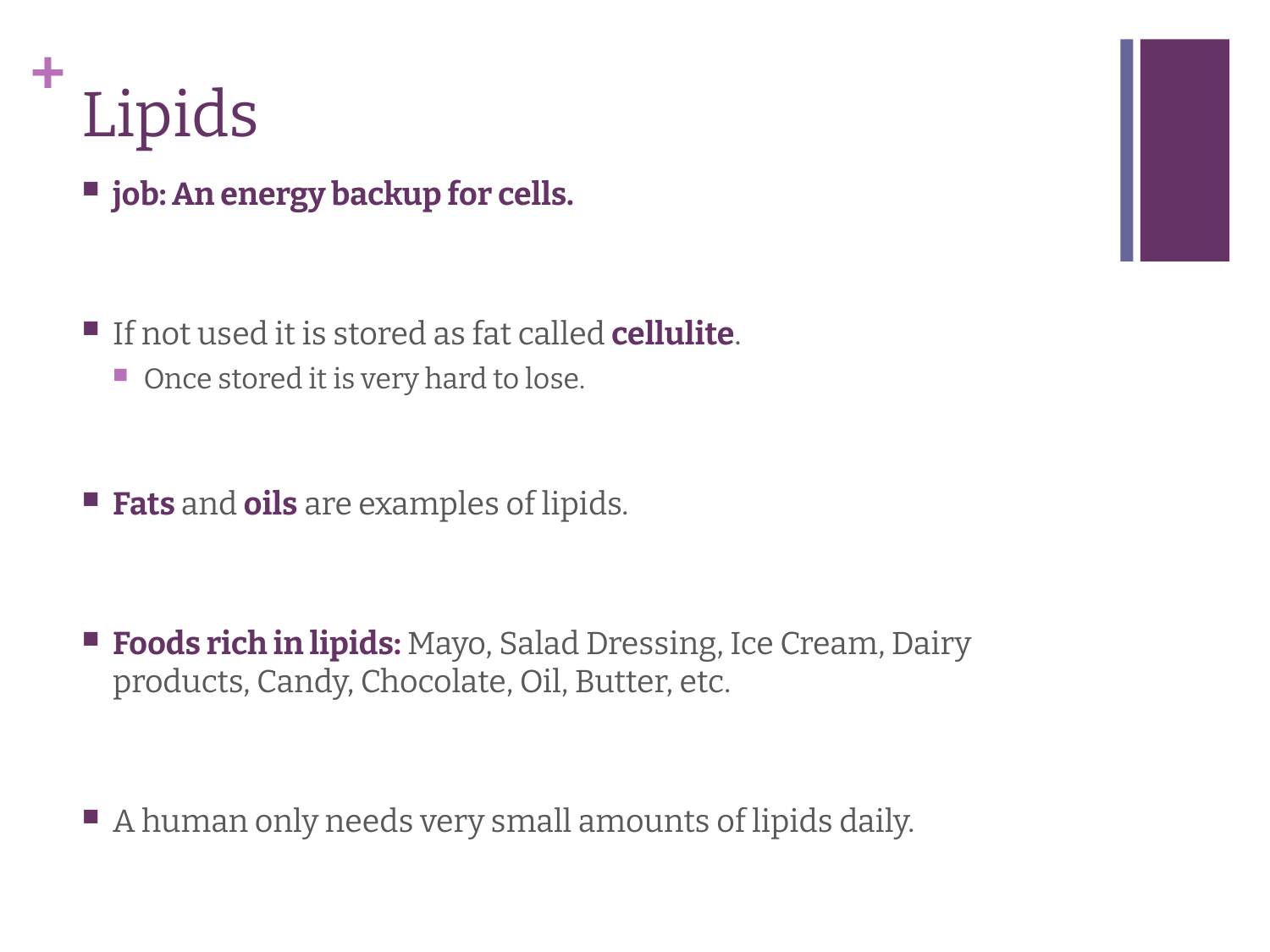

# Lipids
job: An energy backup for cells.

If not used it is stored as fat called cellulite.
Once stored it is very hard to lose.

Fats and oils are examples of lipids.

Foods rich in lipids: Mayo, Salad Dressing, Ice Cream, Dairy products, Candy, Chocolate, Oil, Butter, etc.

A human only needs very small amounts of lipids daily.